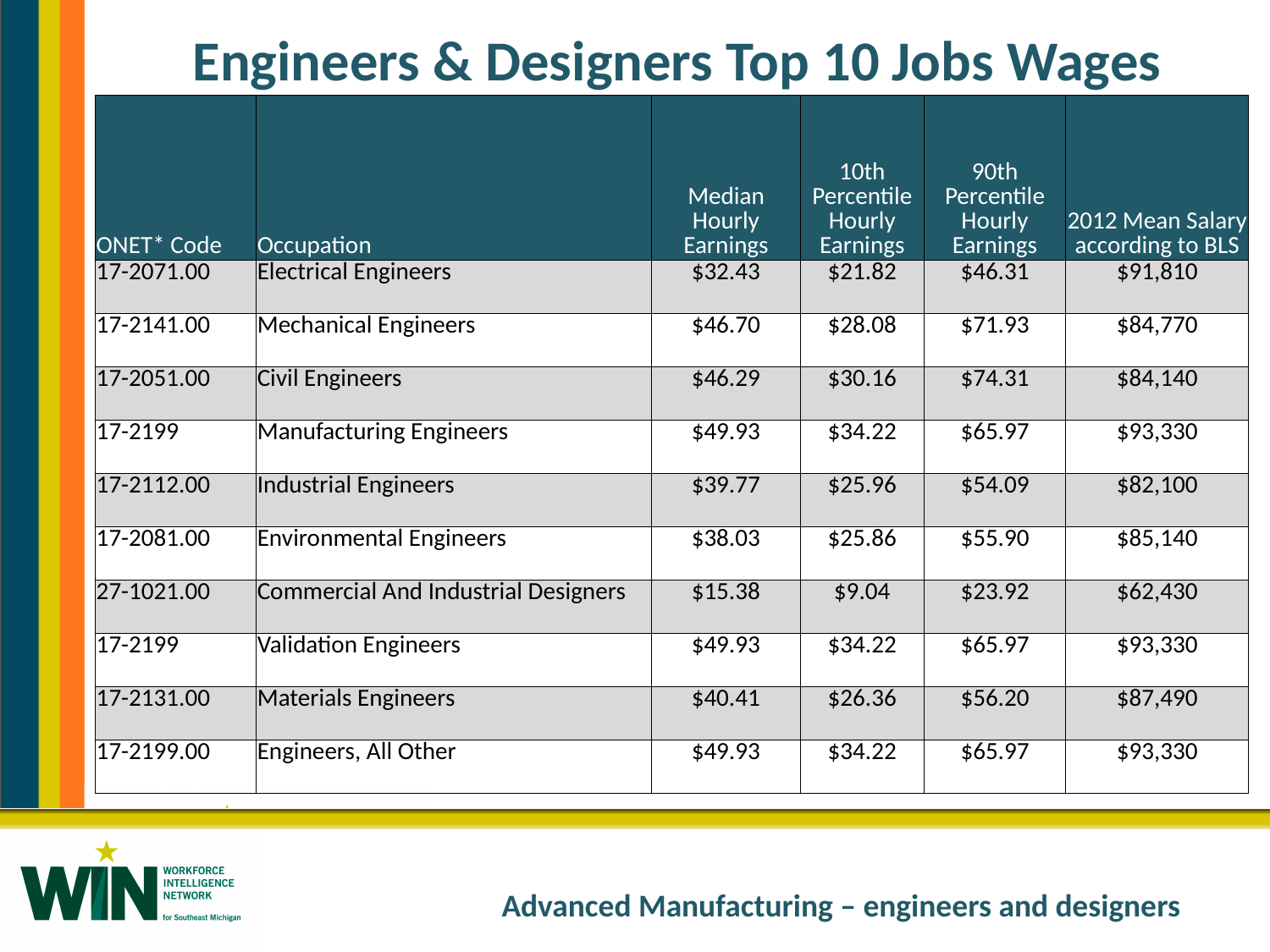

# Engineers & Designers Top 10 Jobs Wages
| ONET\* Code | Occupation | Median Hourly Earnings | 10th Percentile Hourly Earnings | 90th Percentile Hourly Earnings | 2012 Mean Salary according to BLS |
| --- | --- | --- | --- | --- | --- |
| 17-2071.00 | Electrical Engineers | $32.43 | $21.82 | $46.31 | $91,810 |
| 17-2141.00 | Mechanical Engineers | $46.70 | $28.08 | $71.93 | $84,770 |
| 17-2051.00 | Civil Engineers | $46.29 | $30.16 | $74.31 | $84,140 |
| 17-2199 | Manufacturing Engineers | $49.93 | $34.22 | $65.97 | $93,330 |
| 17-2112.00 | Industrial Engineers | $39.77 | $25.96 | $54.09 | $82,100 |
| 17-2081.00 | Environmental Engineers | $38.03 | $25.86 | $55.90 | $85,140 |
| 27-1021.00 | Commercial And Industrial Designers | $15.38 | $9.04 | $23.92 | $62,430 |
| 17-2199 | Validation Engineers | $49.93 | $34.22 | $65.97 | $93,330 |
| 17-2131.00 | Materials Engineers | $40.41 | $26.36 | $56.20 | $87,490 |
| 17-2199.00 | Engineers, All Other | $49.93 | $34.22 | $65.97 | $93,330 |
Advanced Manufacturing – engineers and designers